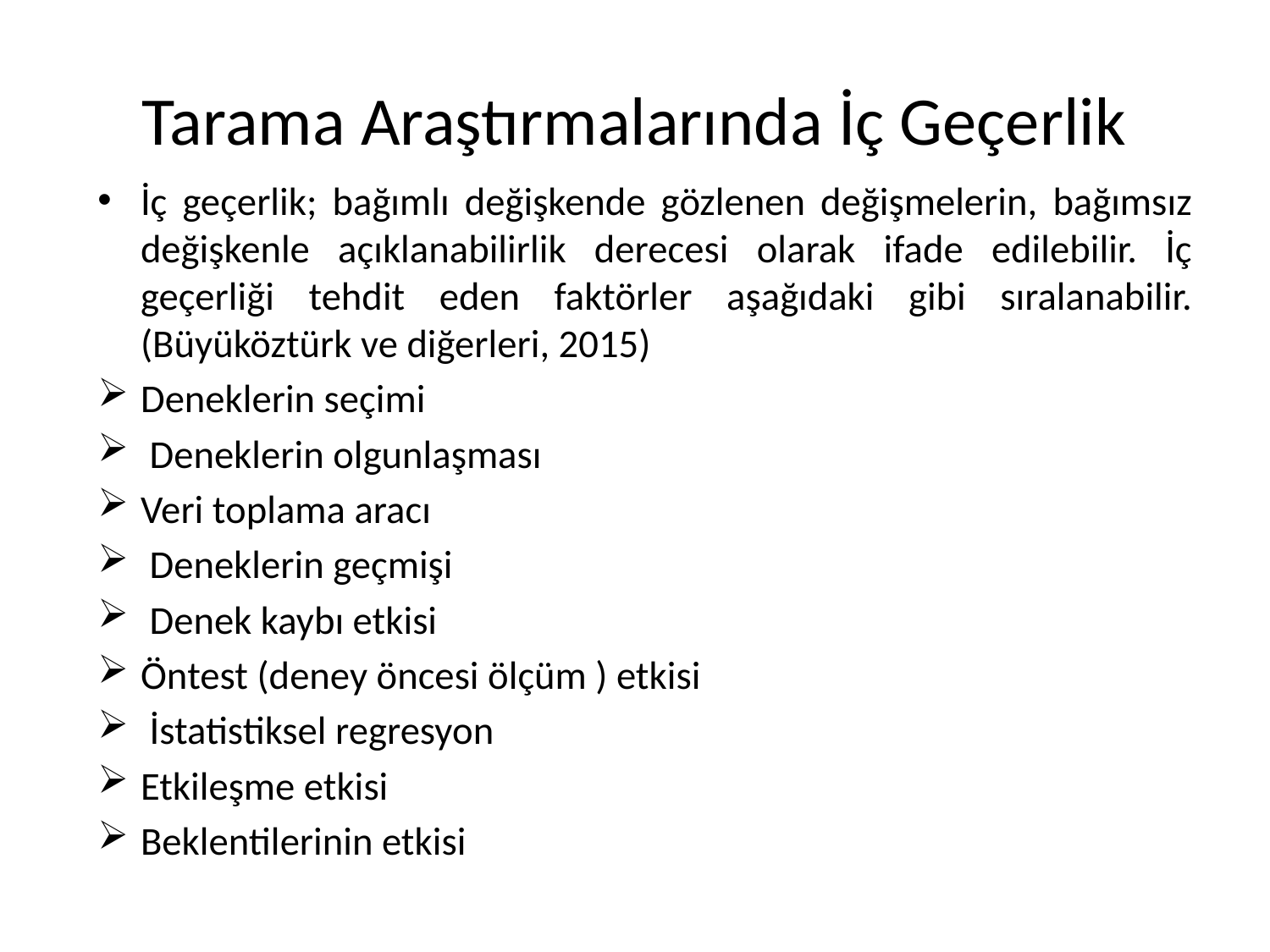

# Tarama Araştırmalarında İç Geçerlik
İç geçerlik; bağımlı değişkende gözlenen değişmelerin, bağımsız değişkenle açıklanabilirlik derecesi olarak ifade edilebilir. İç geçerliği tehdit eden faktörler aşağıdaki gibi sıralanabilir. (Büyüköztürk ve diğerleri, 2015)
Deneklerin seçimi
 Deneklerin olgunlaşması
Veri toplama aracı
 Deneklerin geçmişi
 Denek kaybı etkisi
Öntest (deney öncesi ölçüm ) etkisi
 İstatistiksel regresyon
Etkileşme etkisi
Beklentilerinin etkisi